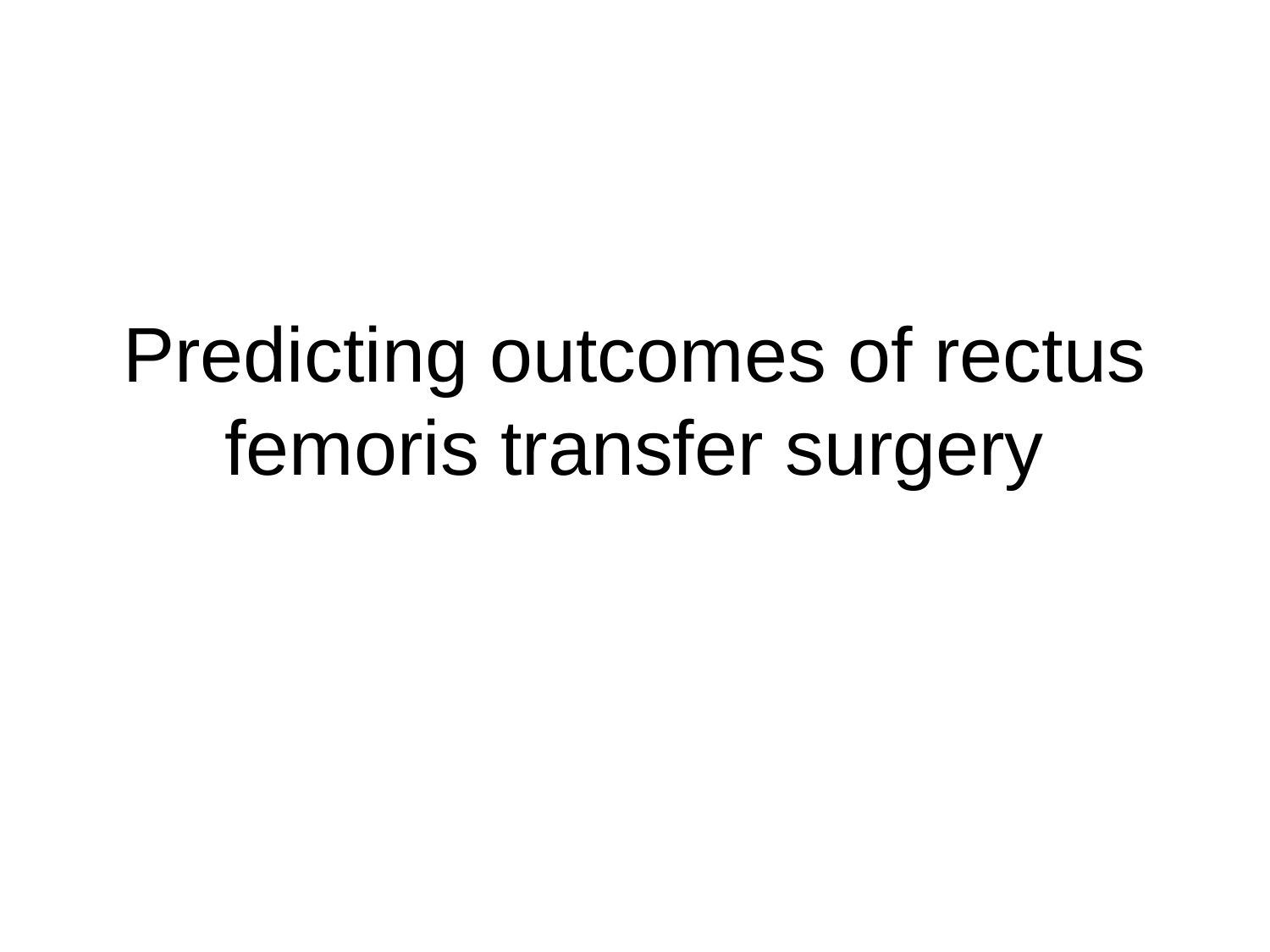

# Predicting outcomes of rectus femoris transfer surgery